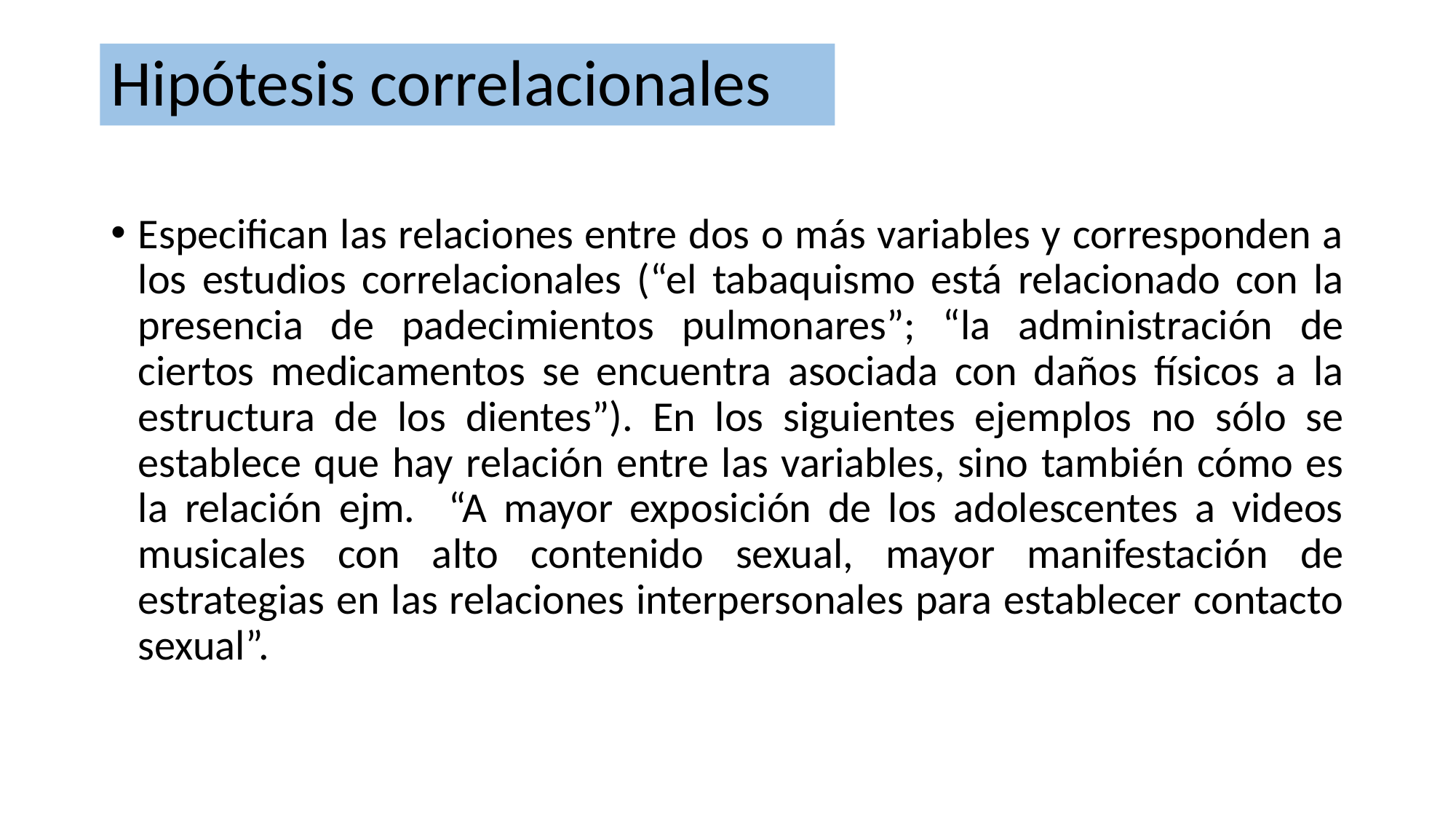

# Hipótesis correlacionales

Especifican las relaciones entre dos o más variables y corresponden a los estudios correlacionales (“el tabaquismo está relacionado con la presencia de padecimientos pulmonares”; “la administración de ciertos medicamentos se encuentra asociada con daños físicos a la estructura de los dientes”). En los siguientes ejemplos no sólo se establece que hay relación entre las variables, sino también cómo es la relación ejm.  “A mayor exposición de los adolescentes a videos musicales con alto contenido sexual, mayor manifestación de estrategias en las relaciones interpersonales para establecer contacto sexual”.